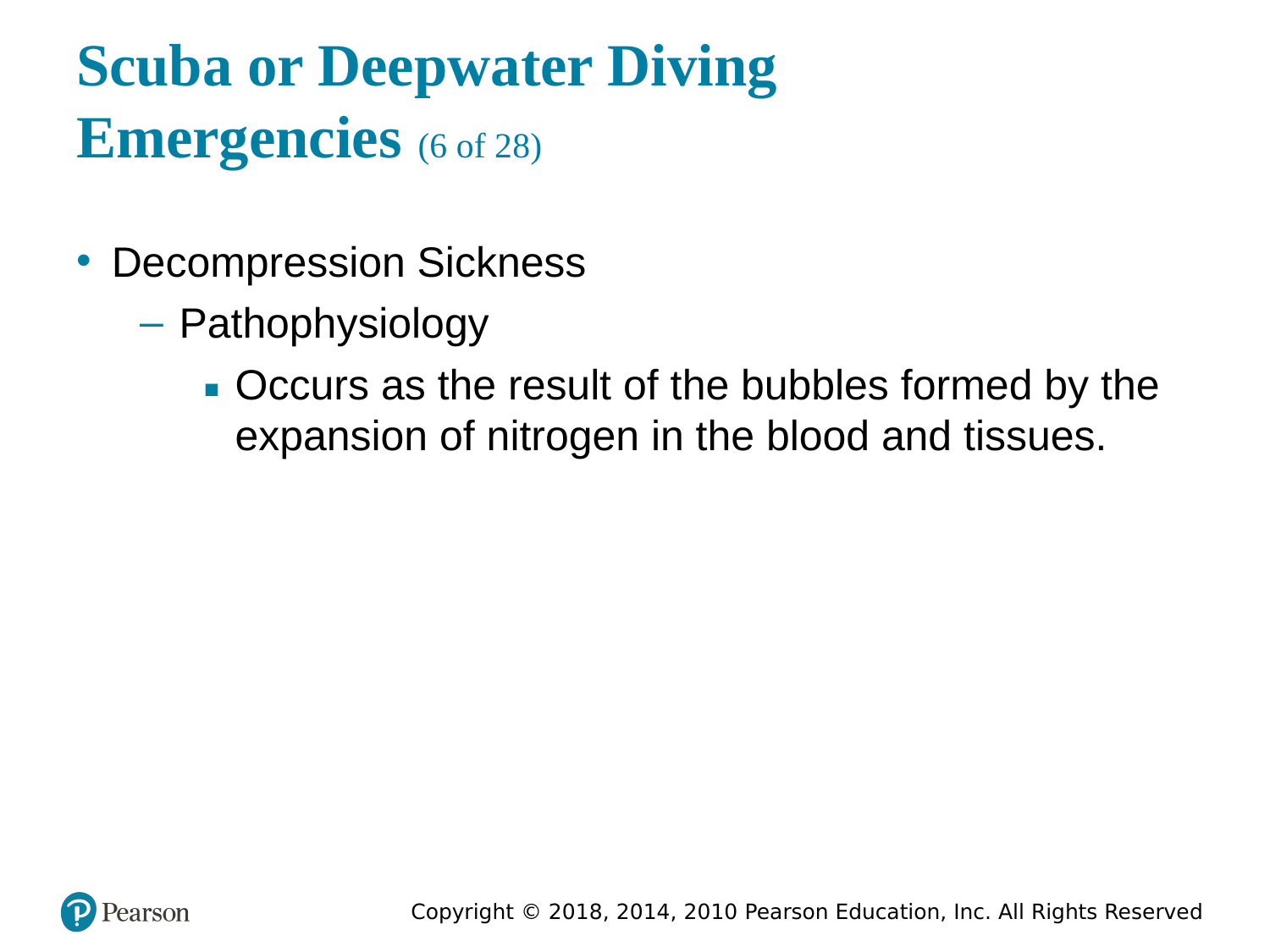

# Scuba or Deepwater Diving Emergencies (6 of 28)
Decompression Sickness
Pathophysiology
Occurs as the result of the bubbles formed by the expansion of nitrogen in the blood and tissues.